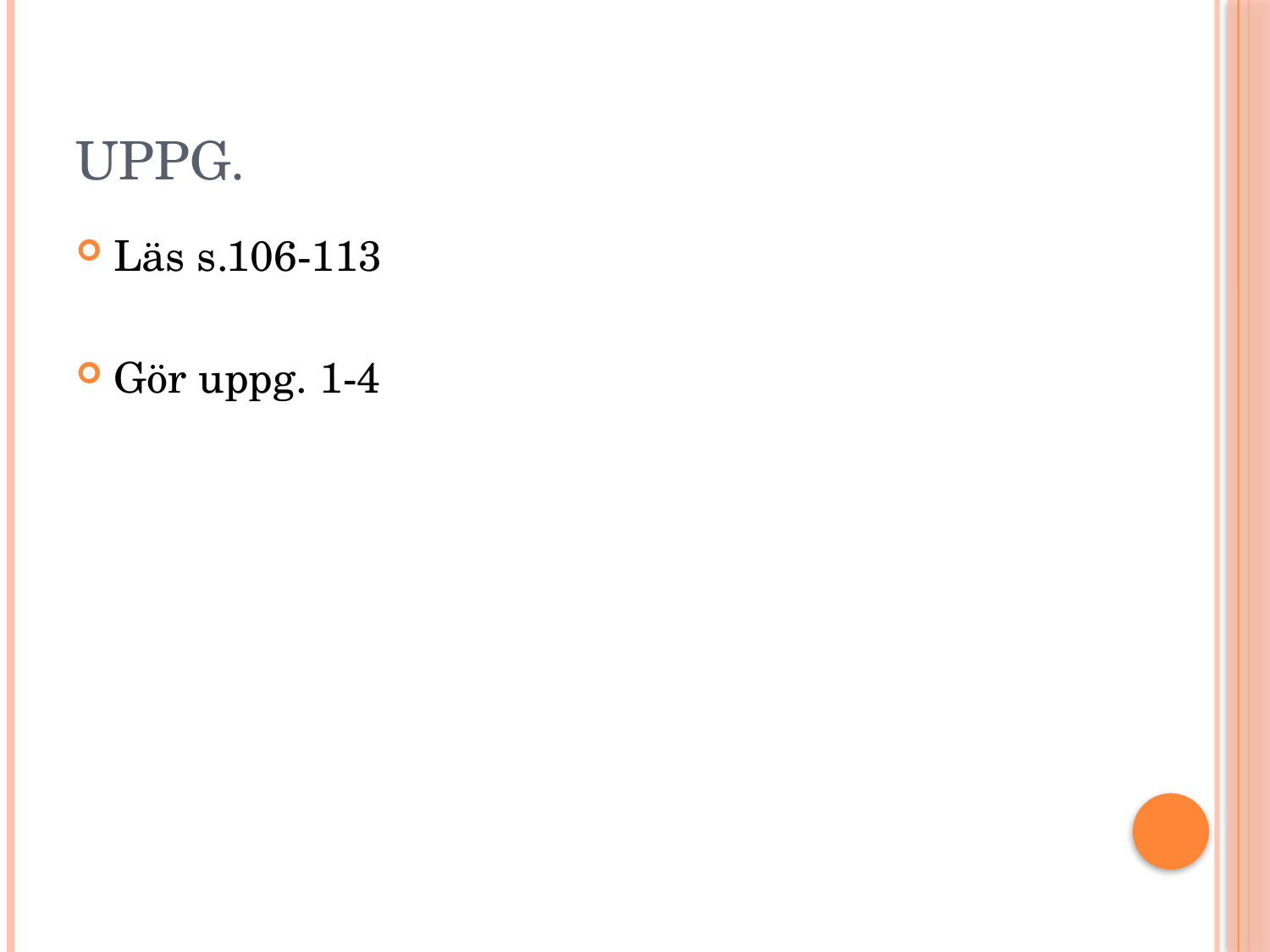

# Uppg.
Läs s.106-113

Gör uppg. 1-4